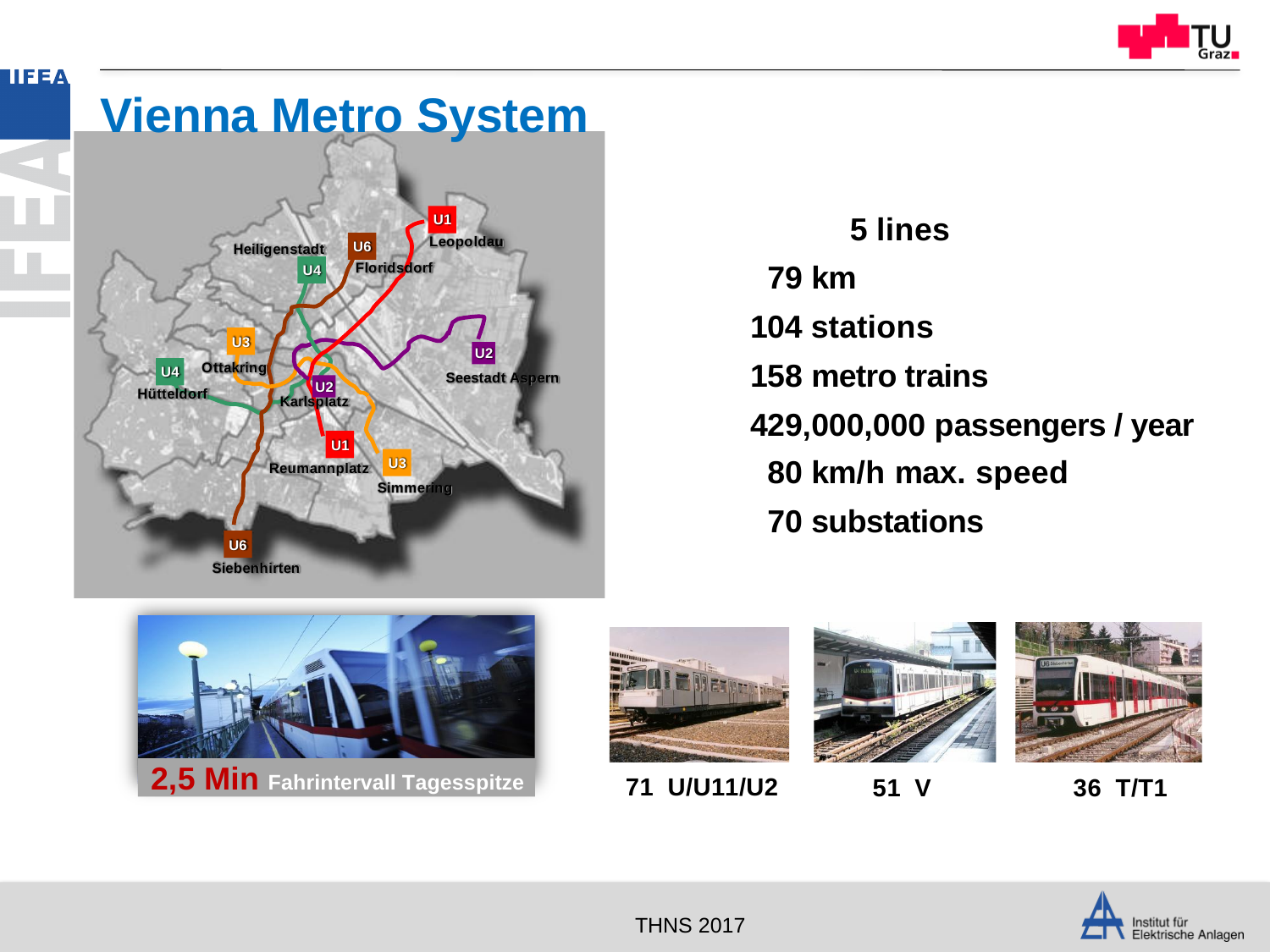

# Vienna Metro System

	 5 lines
	79 km
	104 stations
	158 metro trains
	429‚000,000 passengers / year
	80 km/h max. speed
	70 substations
U1

Leopoldau
U6
Heiligenstadt

Floridsdorf
U4

U3

U2

Ottakring

U4

Seestadt Aspern

U2

Hütteldorf
Karlsplatz

U1

U3
Reumannplatz

Simmering

U6

Siebenhirten

2,5 Min Fahrintervall Tagesspitze
71  U/U11/U2
51  V
36  T/T1